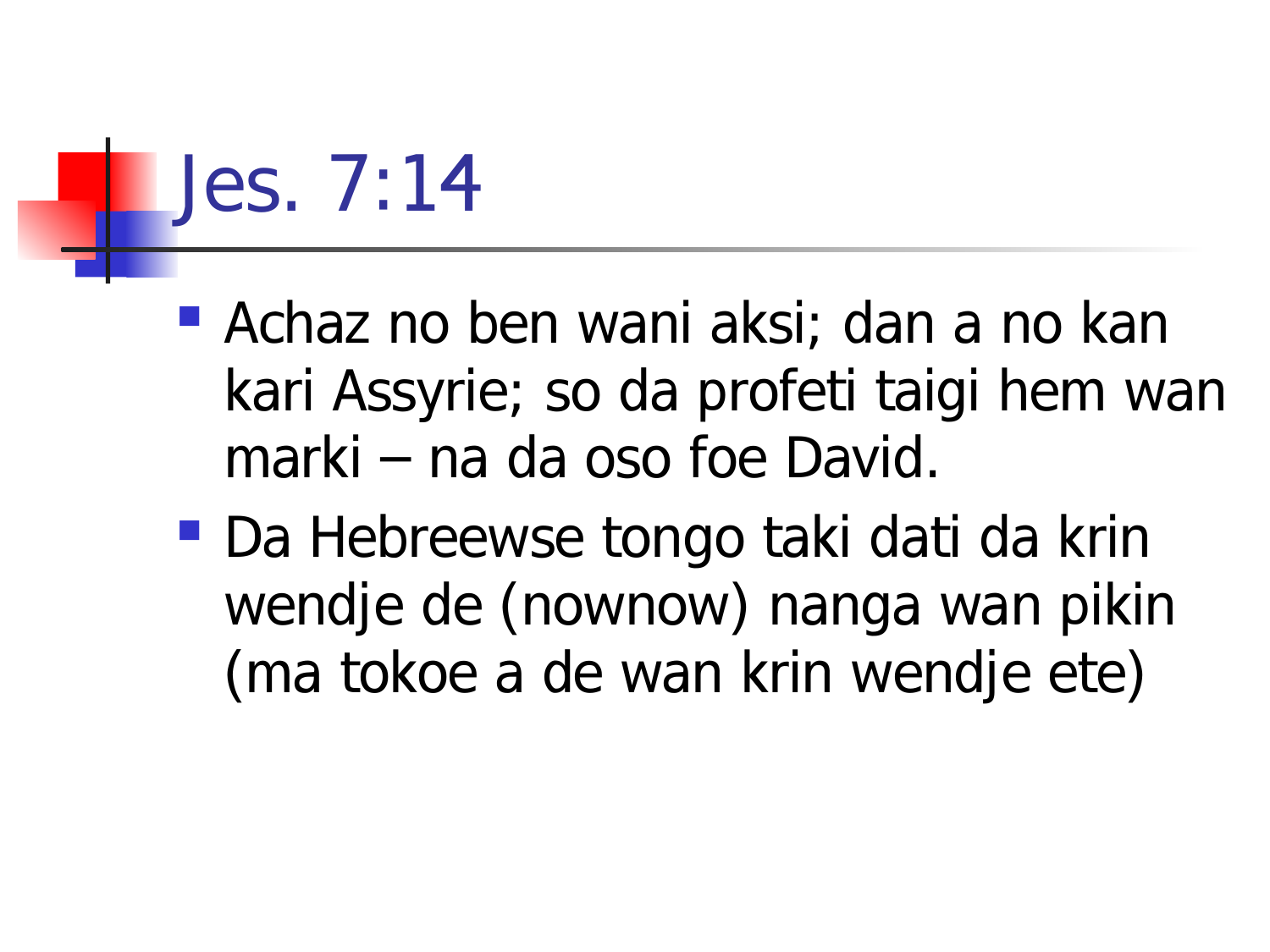

# Jes. 7:14
Achaz no ben wani aksi; dan a no kan kari Assyrie; so da profeti taigi hem wan marki – na da oso foe David.
Da Hebreewse tongo taki dati da krin wendje de (nownow) nanga wan pikin (ma tokoe a de wan krin wendje ete)